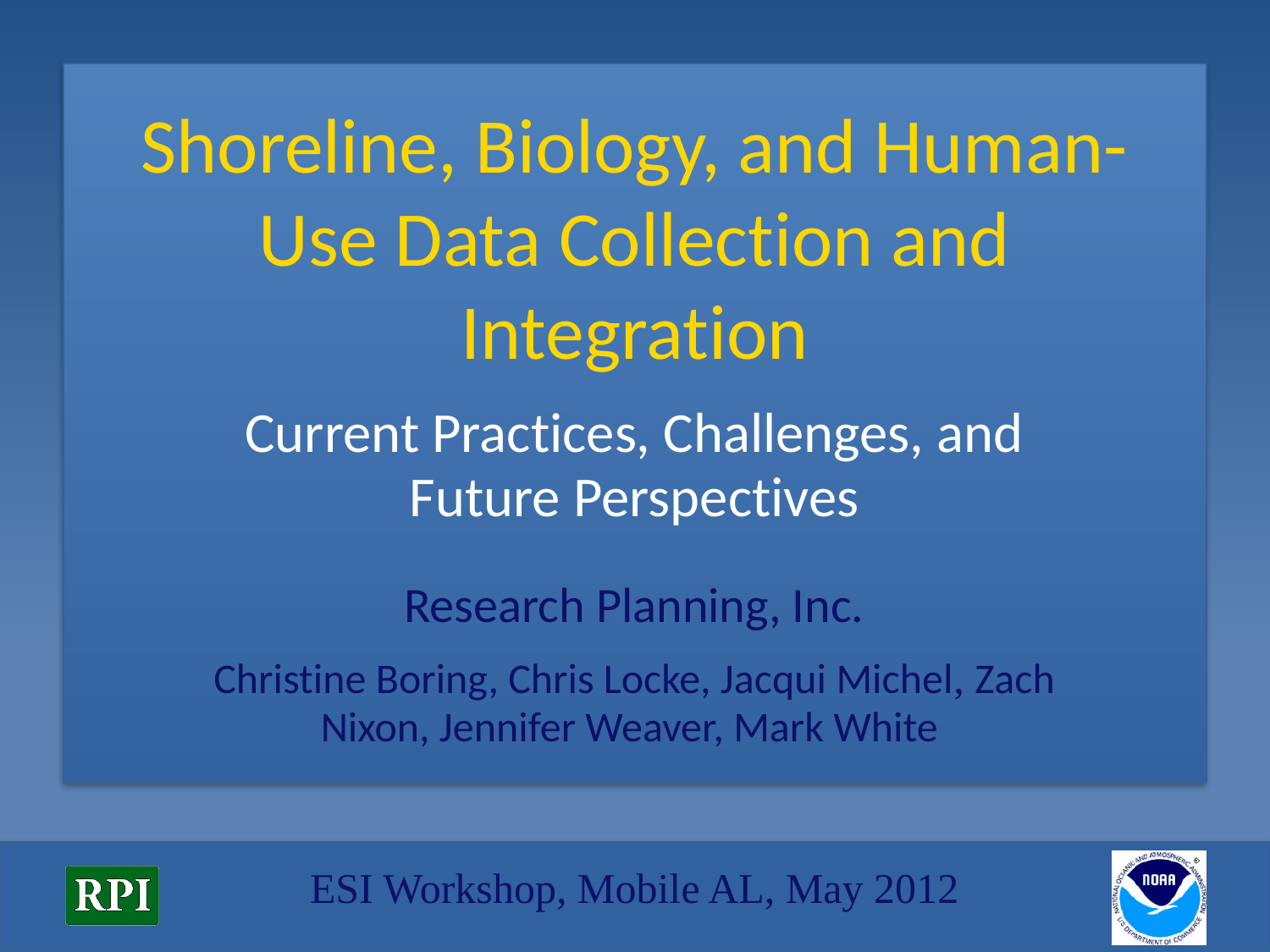

# Shoreline, Biology, and Human-Use Data Collection and Integration
Current Practices, Challenges, and Future Perspectives
Research Planning, Inc.
Christine Boring, Chris Locke, Jacqui Michel, Zach Nixon, Jennifer Weaver, Mark White
ESI Workshop, Mobile AL, May 2012